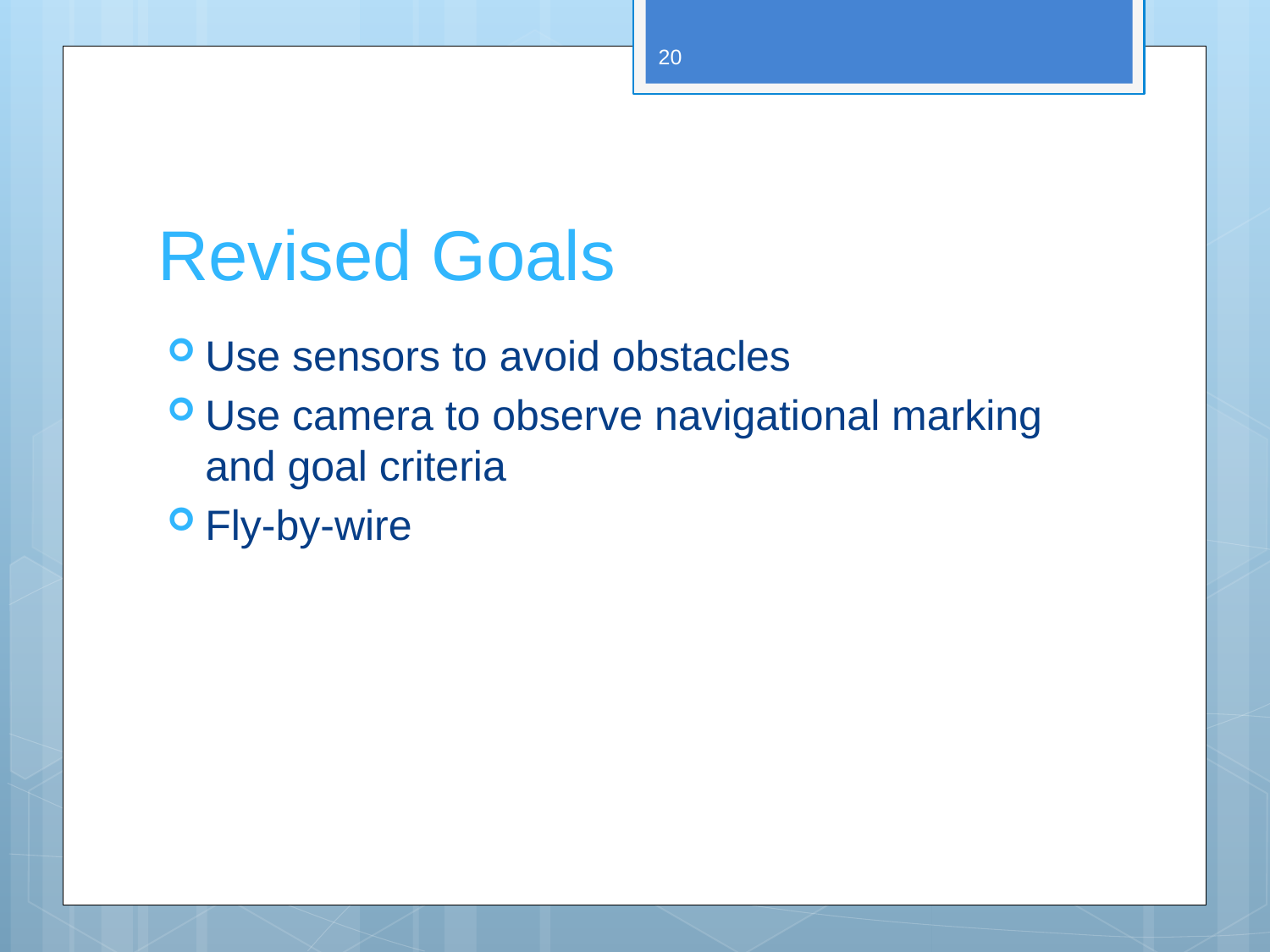

20
# Revised Goals
Use sensors to avoid obstacles
Use camera to observe navigational marking and goal criteria
Fly-by-wire